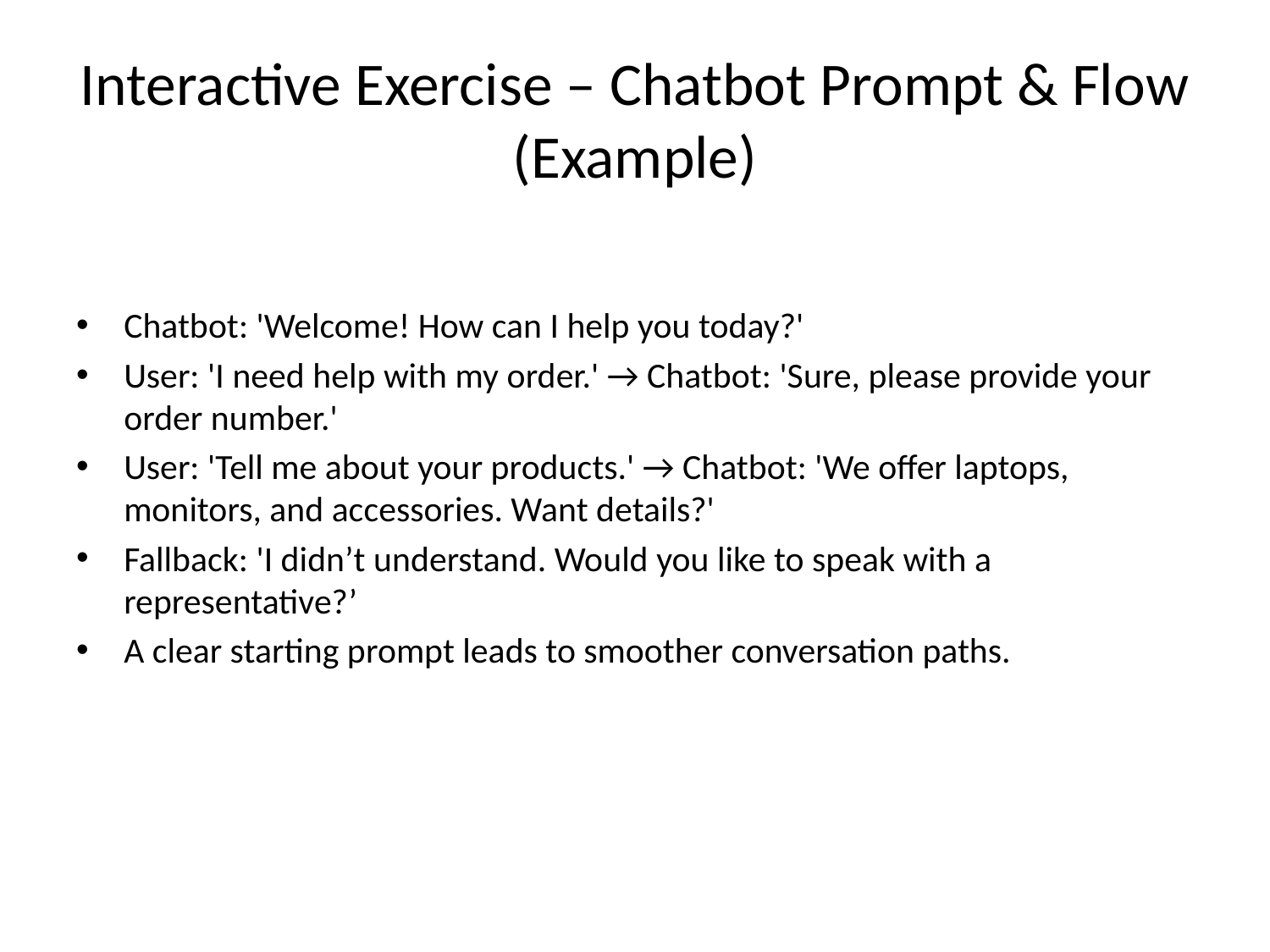

# Interactive Exercise – Chatbot Prompt & Flow (Example)

Chatbot: 'Welcome! How can I help you today?'
User: 'I need help with my order.' → Chatbot: 'Sure, please provide your order number.'
User: 'Tell me about your products.' → Chatbot: 'We offer laptops, monitors, and accessories. Want details?'
Fallback: 'I didn’t understand. Would you like to speak with a representative?’
A clear starting prompt leads to smoother conversation paths.